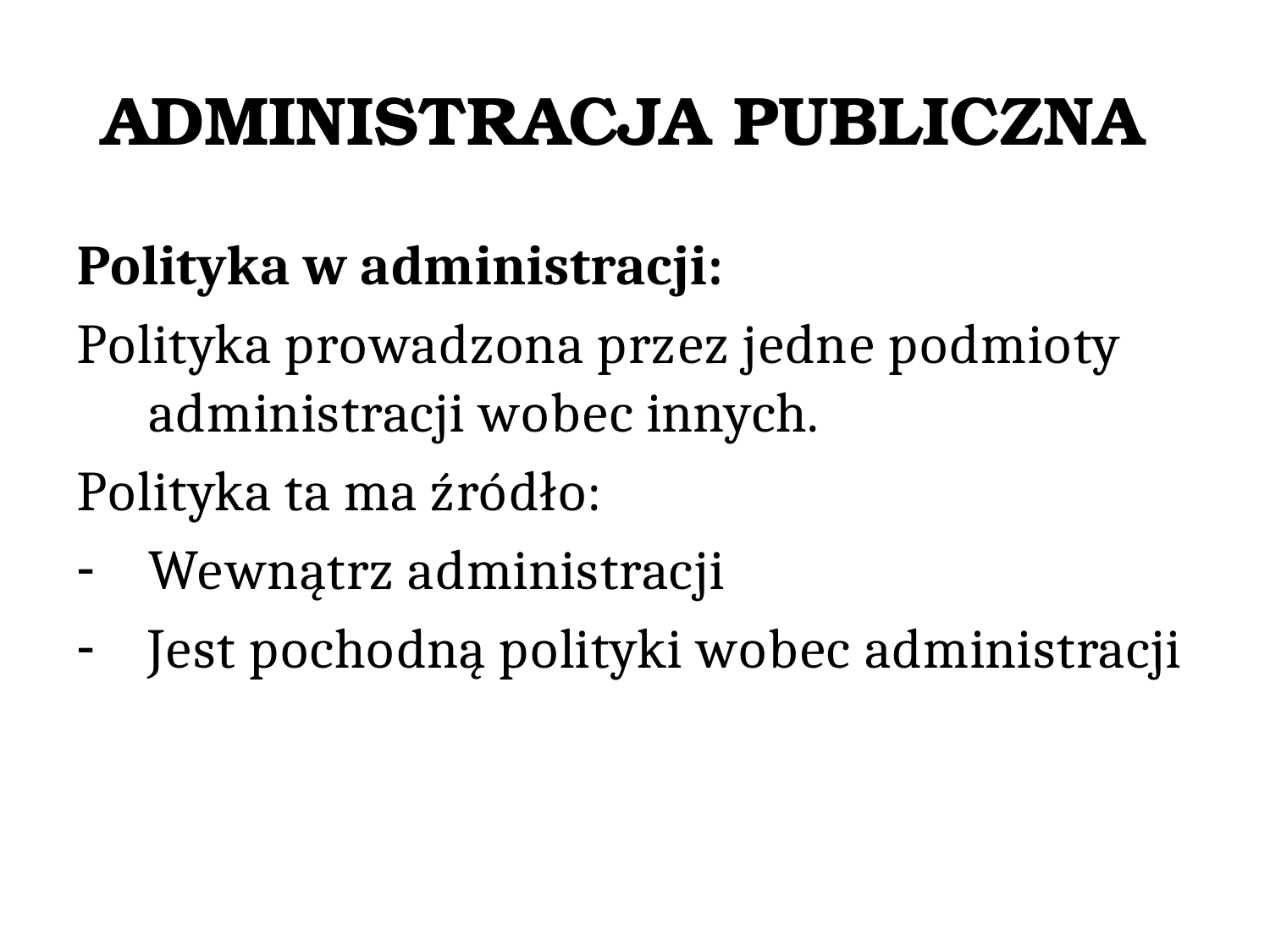

# ADMINISTRACJA PUBLICZNA
Polityka w administracji:
Polityka prowadzona przez jedne podmioty administracji wobec innych.
Polityka ta ma źródło:
Wewnątrz administracji
Jest pochodną polityki wobec administracji